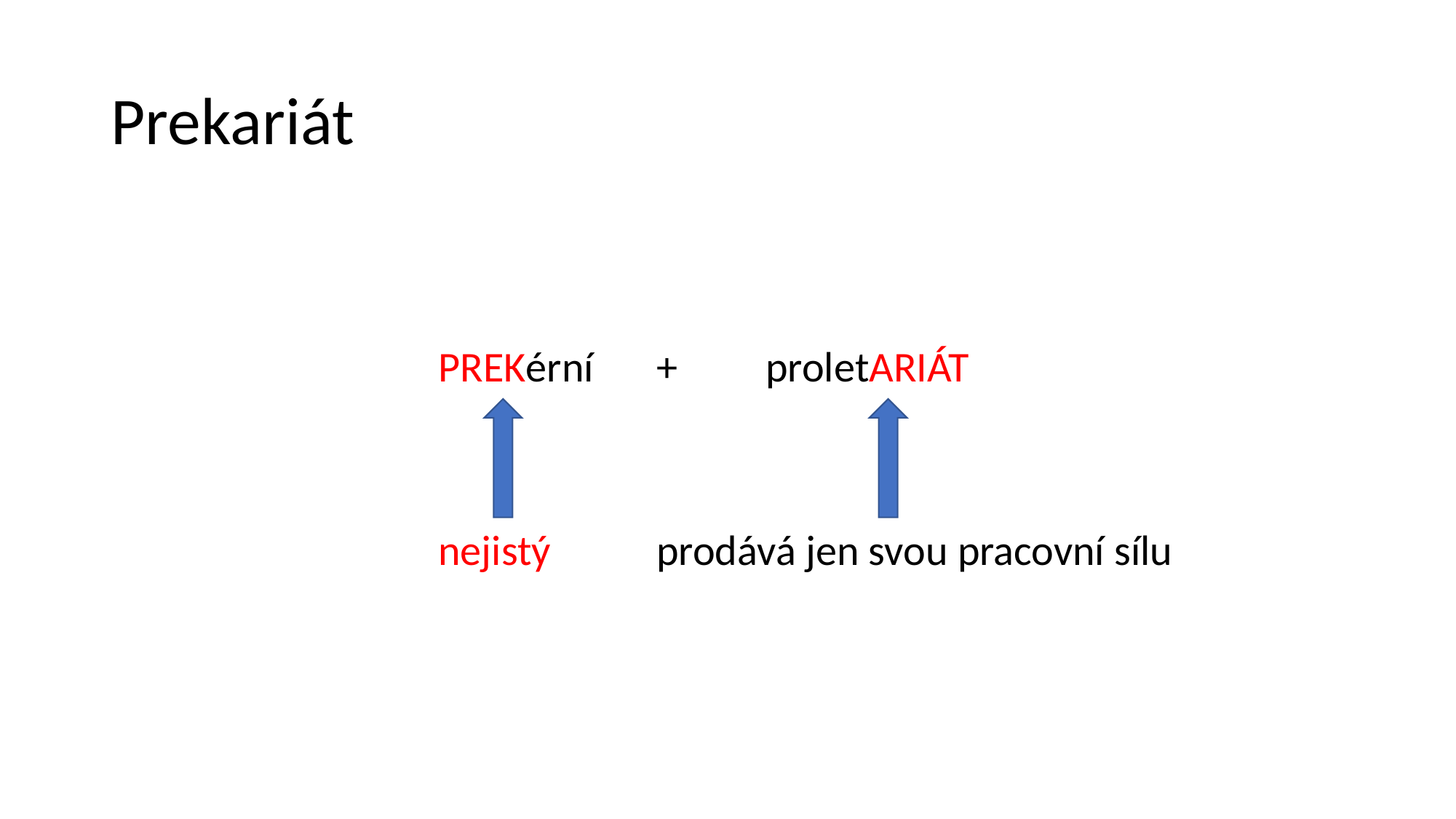

# Prekariát

			PREKérní	+	proletARIÁT

			nejistý	prodává jen svou pracovní sílu